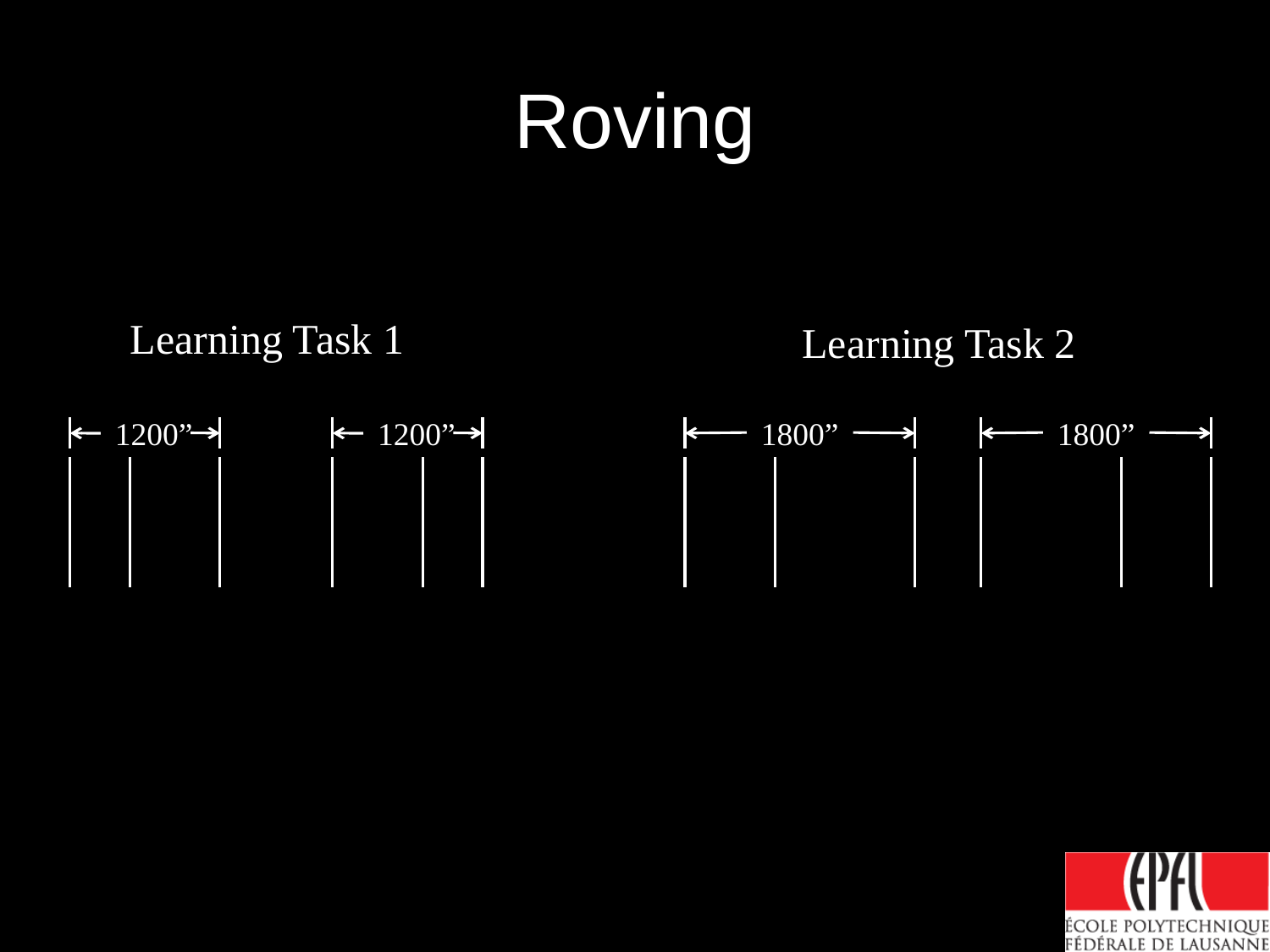

# Roving
Learning Task 1
Learning Task 2
1200”
1200”
1800”
1800”